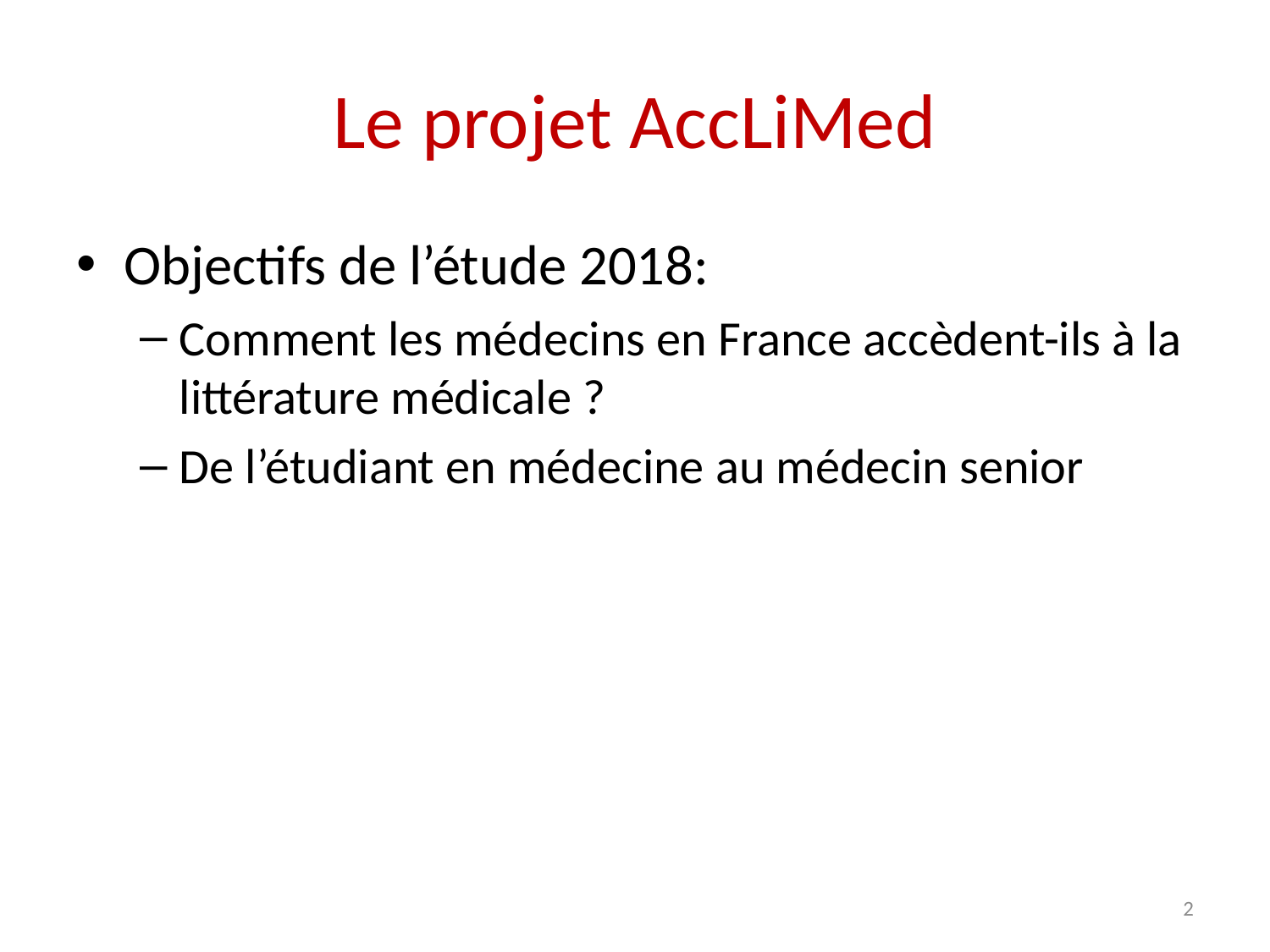

# Le projet AccLiMed
Objectifs de l’étude 2018:
Comment les médecins en France accèdent-ils à la littérature médicale ?
De l’étudiant en médecine au médecin senior

2